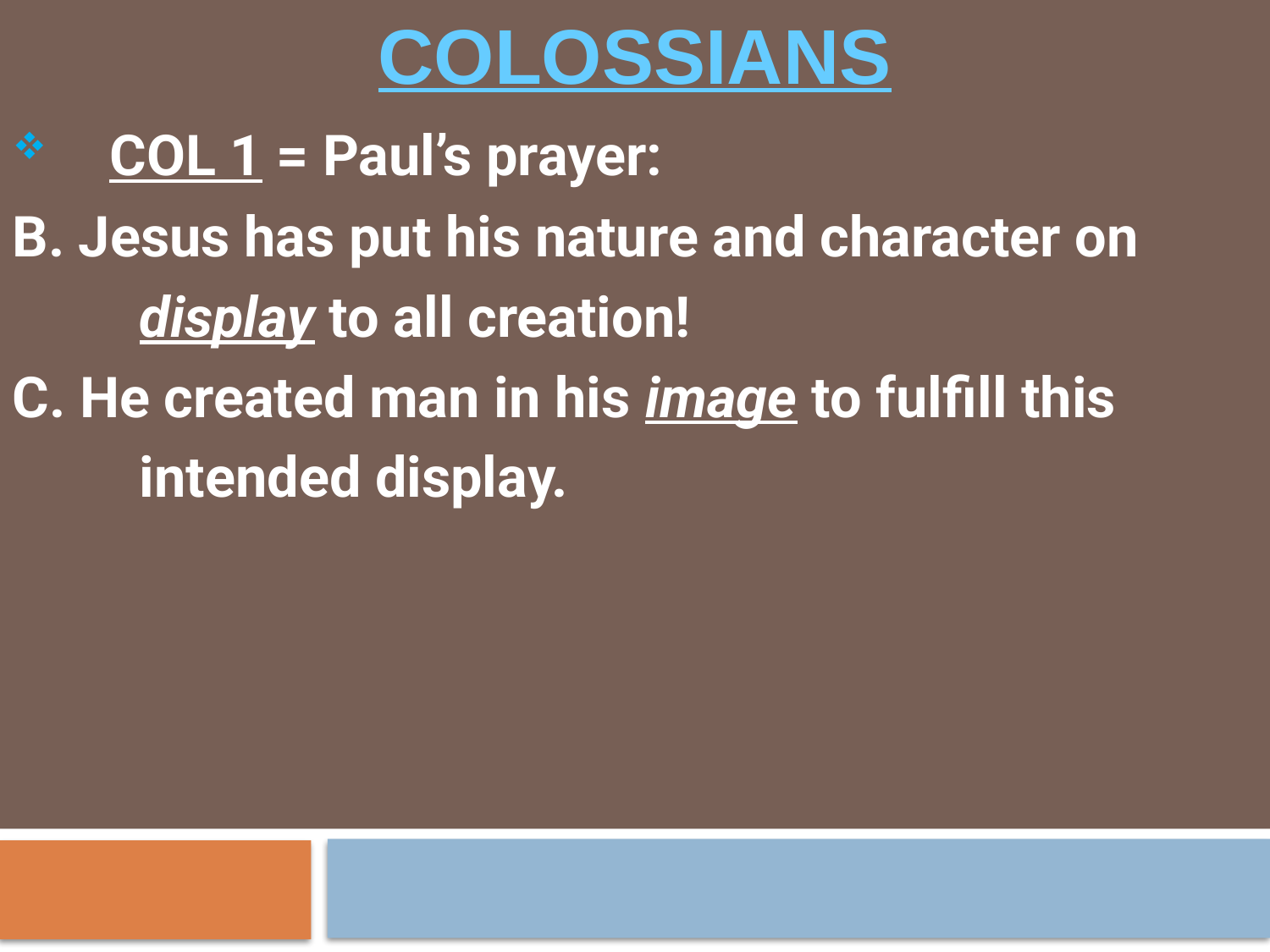

# COLOSSIANS
 COL 1 = Paul’s prayer:
B. Jesus has put his nature and character on
	display to all creation!
C. He created man in his image to fulfill this
	intended display.